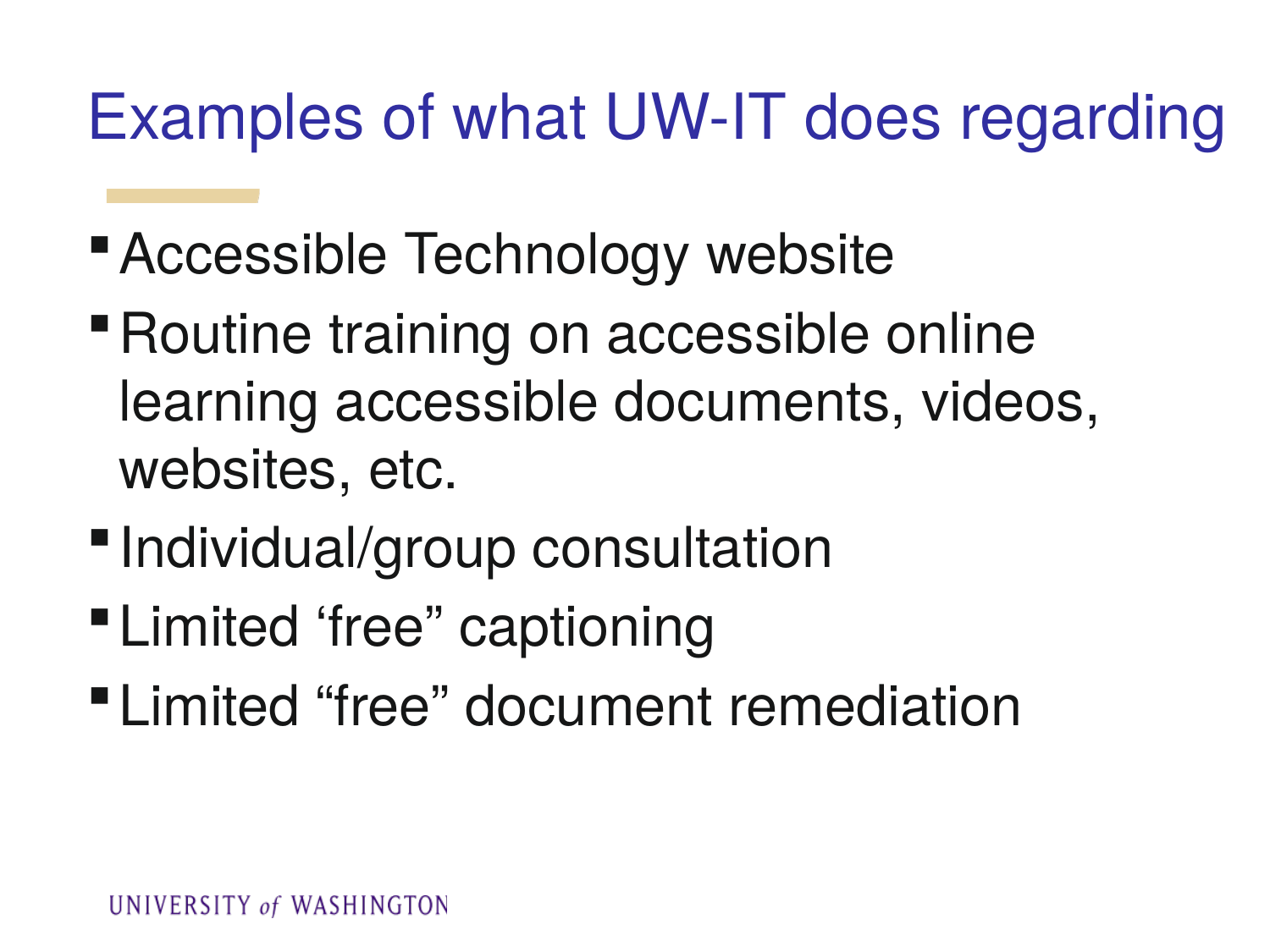

# Examples of what UW-IT does regarding
Accessible Technology website
Routine training on accessible online learning accessible documents, videos, websites, etc.
Individual/group consultation
Limited ‘free” captioning
Limited “free” document remediation